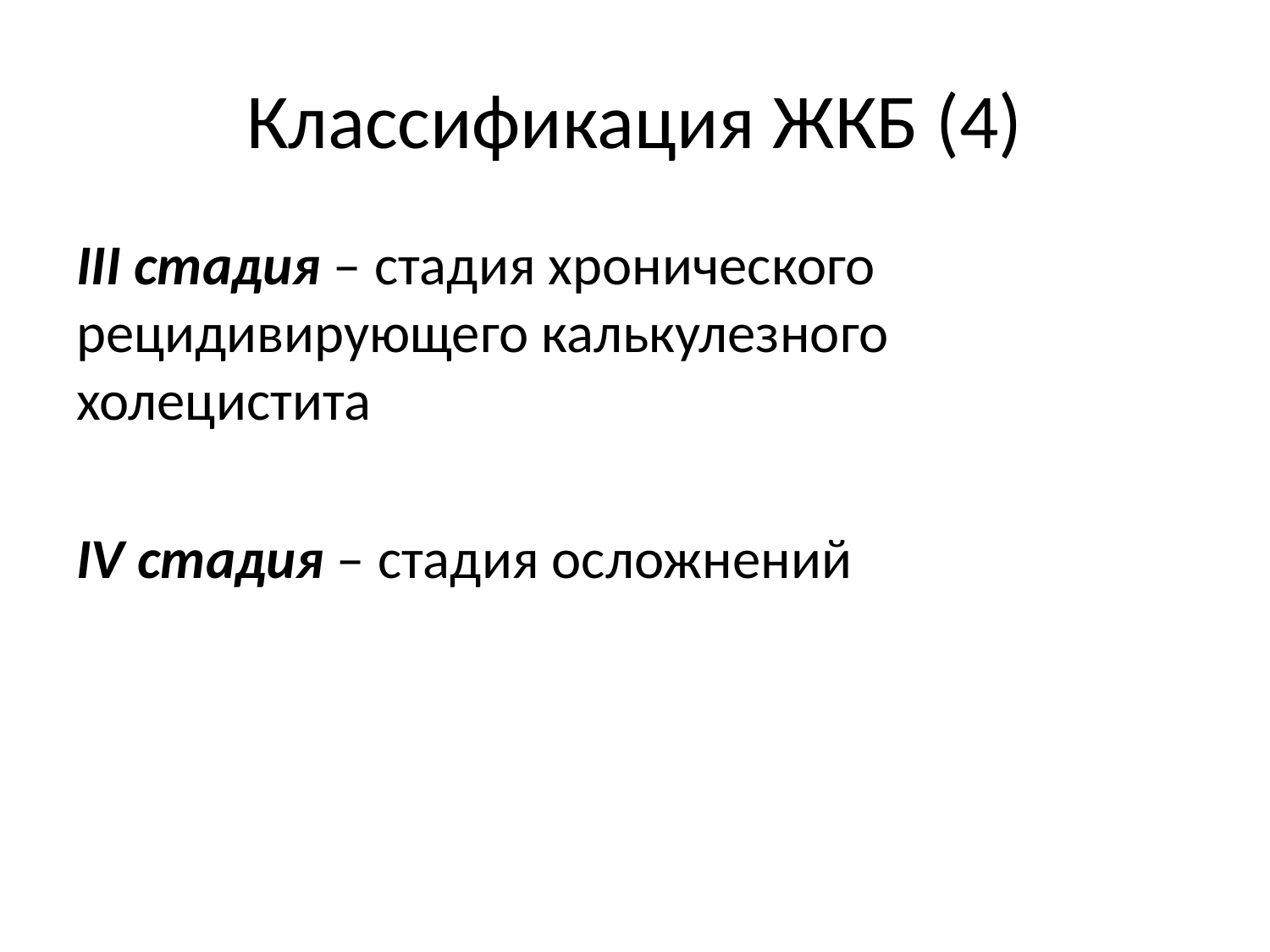

# Классификация ЖКБ (4)
III стадия – стадия хронического рецидивирующего калькулезного холецистита

IV стадия – стадия осложнений